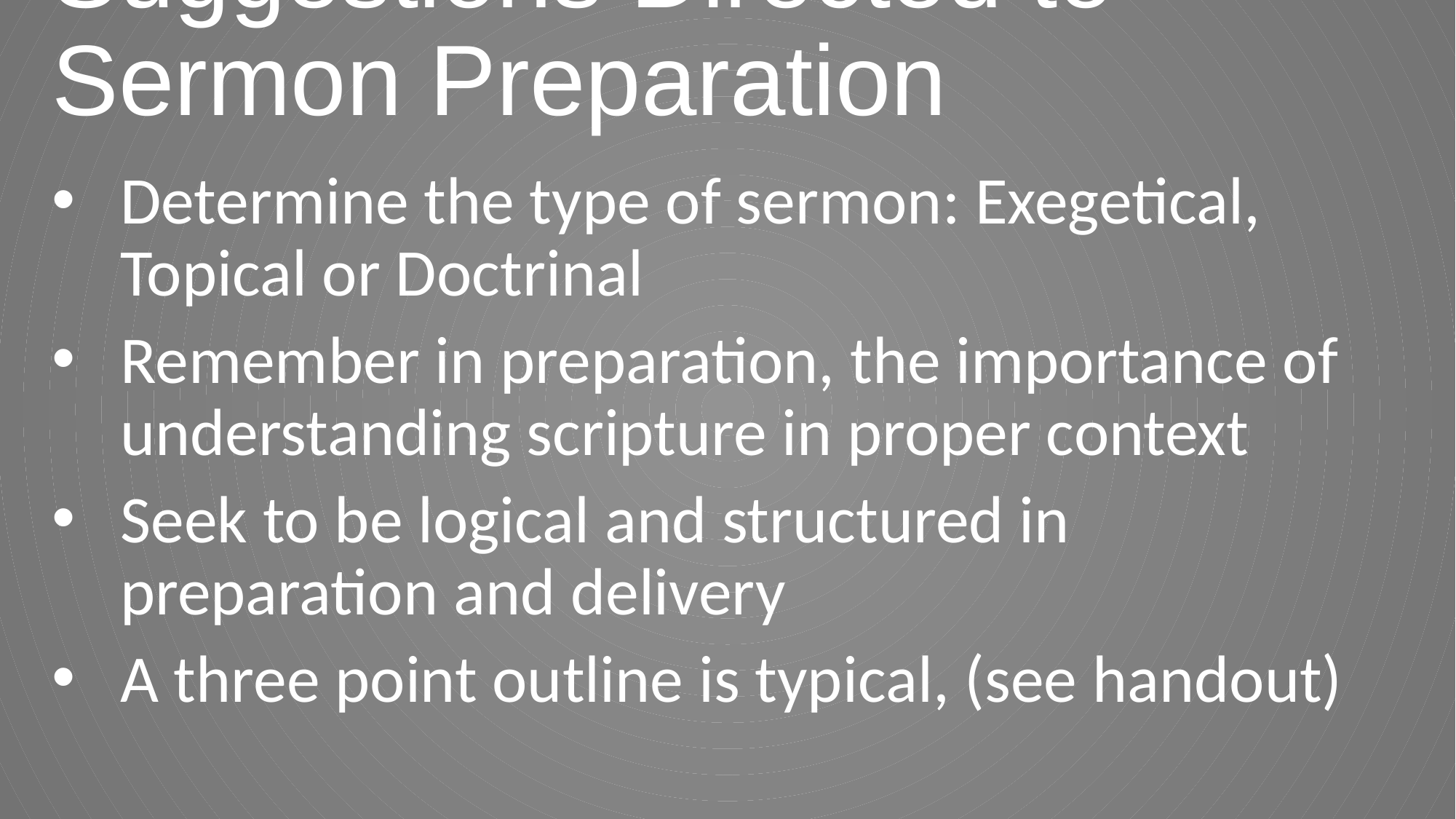

# Suggestions Directed to Sermon Preparation
Determine the type of sermon: Exegetical, Topical or Doctrinal
Remember in preparation, the importance of understanding scripture in proper context
Seek to be logical and structured in preparation and delivery
A three point outline is typical, (see handout)